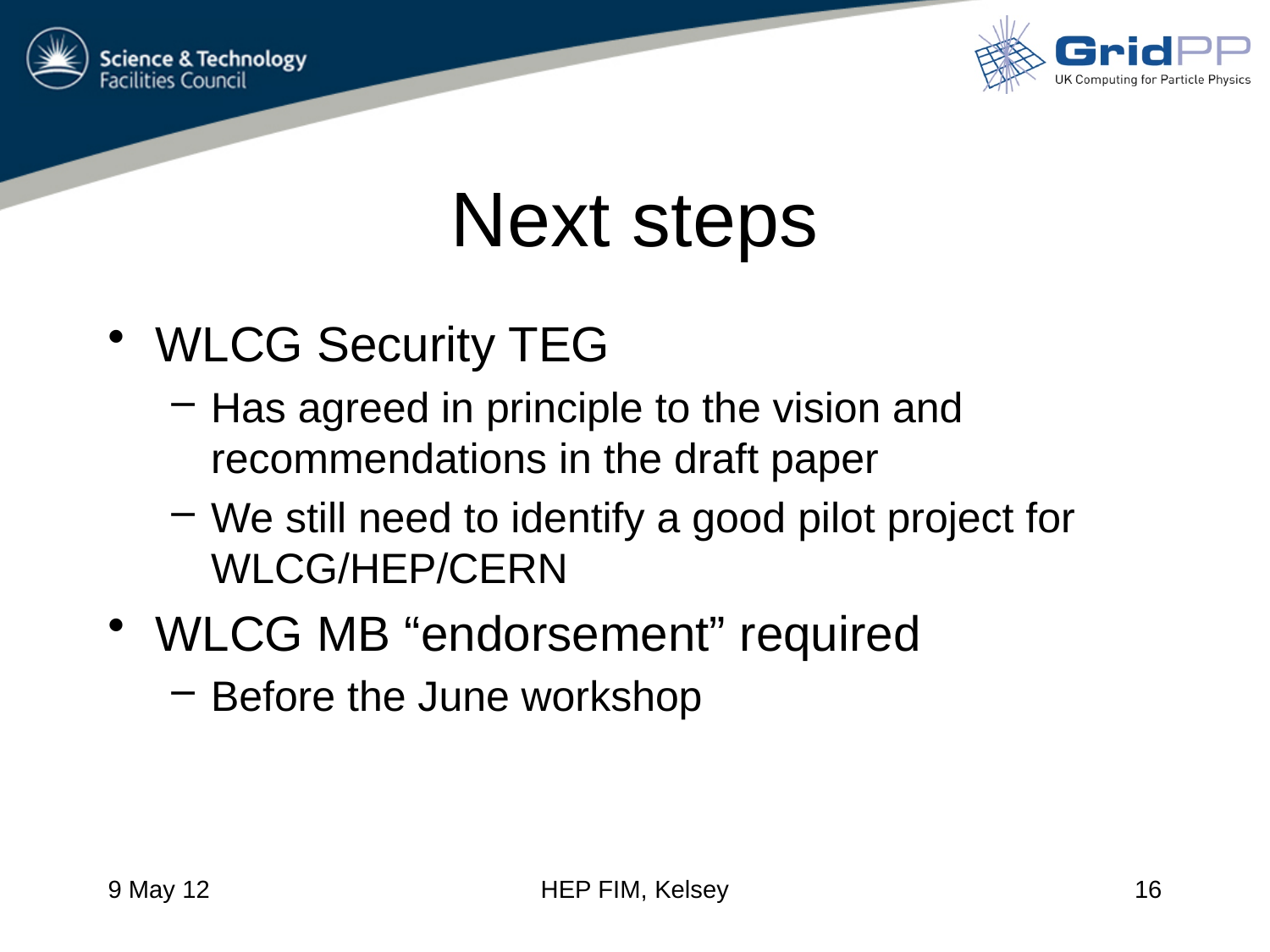

# Next steps
WLCG Security TEG
Has agreed in principle to the vision and recommendations in the draft paper
We still need to identify a good pilot project for WLCG/HEP/CERN
WLCG MB “endorsement” required
Before the June workshop
9 May 12
HEP FIM, Kelsey
16